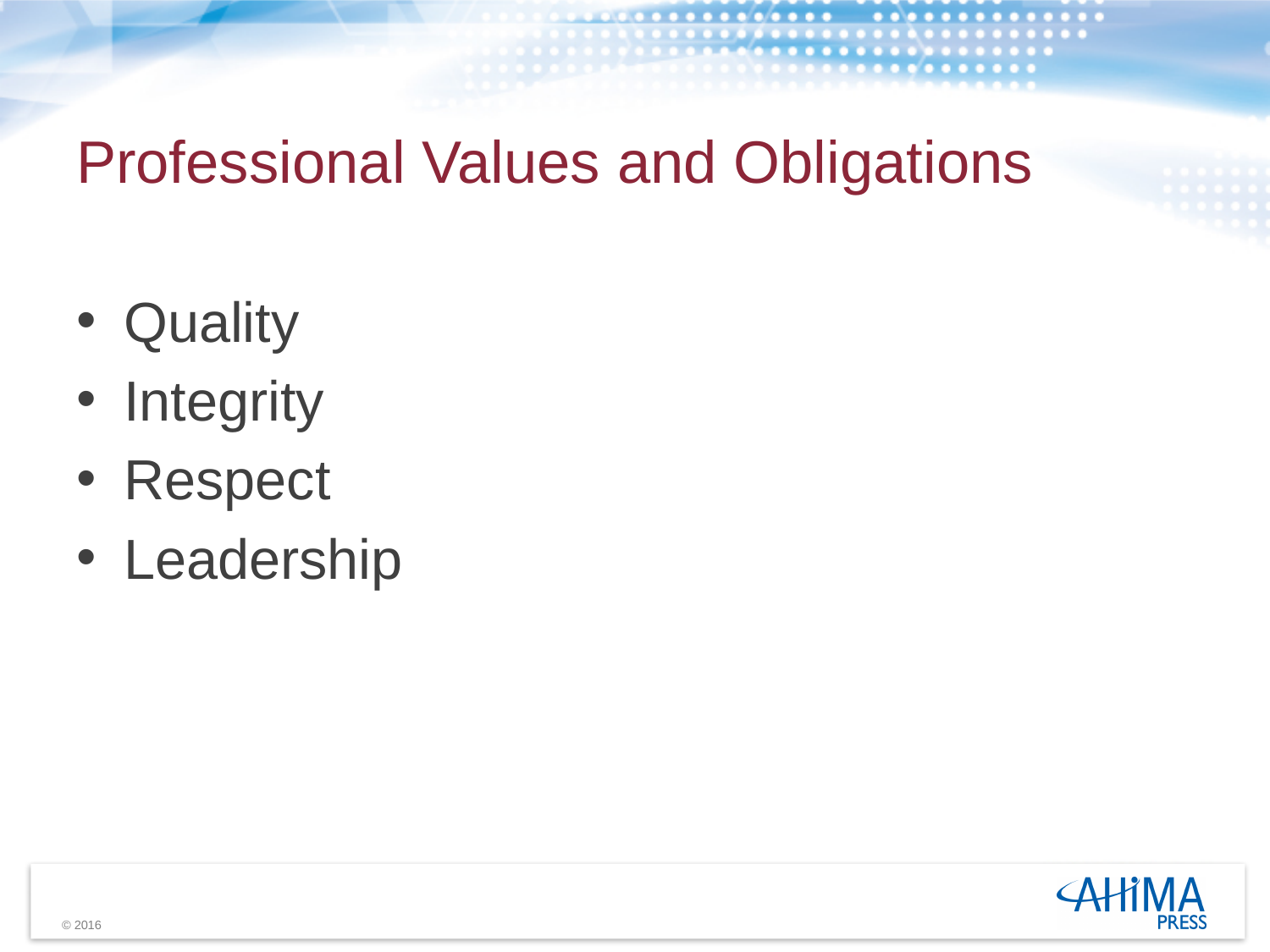

# Professional Values and Obligations
Quality
Integrity
Respect
Leadership